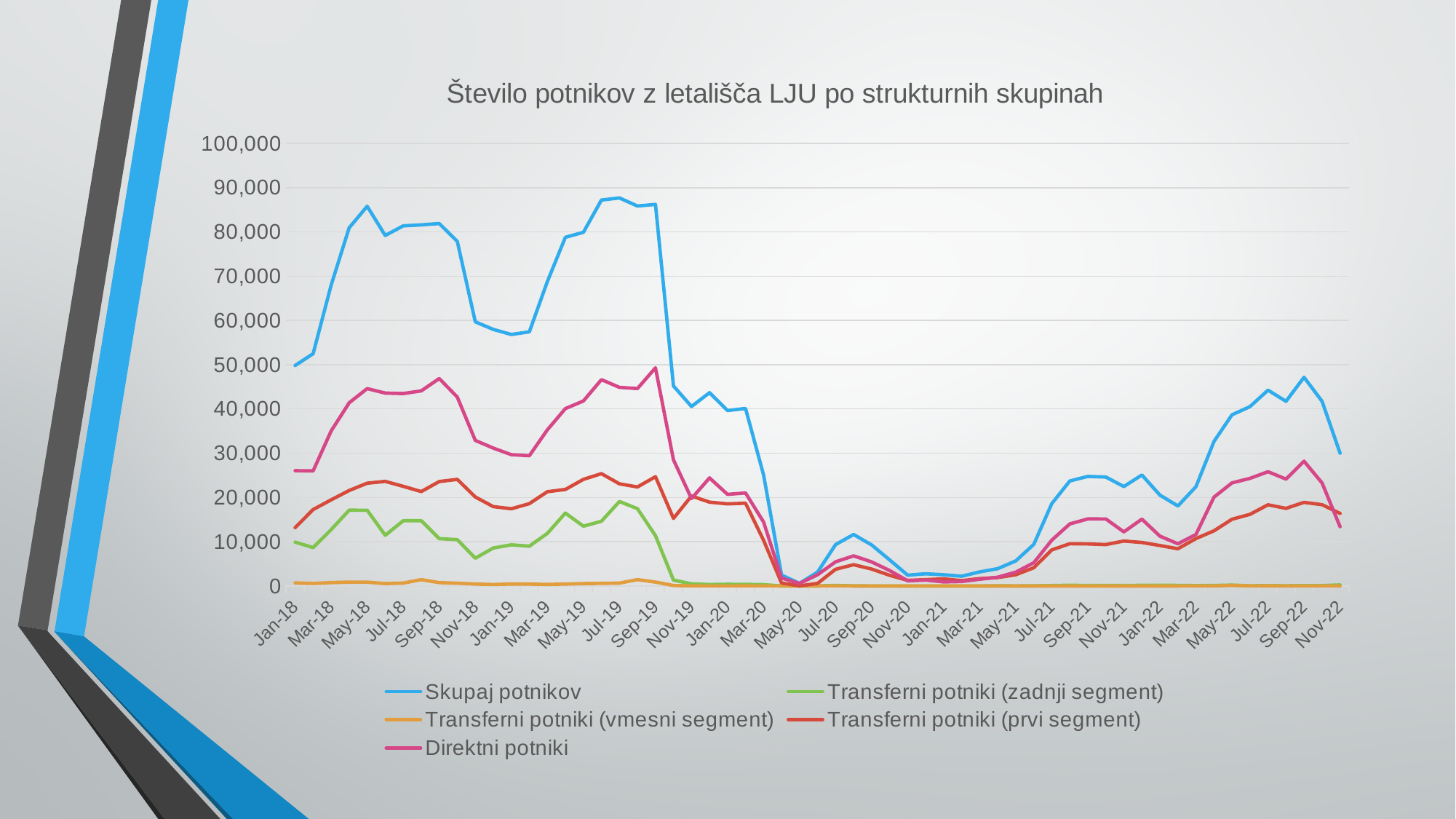

### Chart: Število potnikov z letališča LJU po strukturnih skupinah

| Category | Skupaj potnikov | Transferni potniki (zadnji segment) | Transferni potniki (vmesni segment) | Transferni potniki (prvi segment) | Direktni potniki |
|---|---|---|---|---|---|
| 43101 | 49824.0 | 9902.0 | 687.0 | 13182.0 | 26053.0 |
| 43132 | 52496.0 | 8669.0 | 567.0 | 17264.0 | 26001.0 |
| 43160 | 68007.0 | 12741.0 | 767.0 | 19460.0 | 35039.0 |
| 43191 | 80947.0 | 17124.0 | 868.0 | 21566.0 | 41395.0 |
| 43221 | 85805.0 | 17114.0 | 864.0 | 23223.0 | 44601.0 |
| 43252 | 79210.0 | 11446.0 | 536.0 | 23629.0 | 43598.0 |
| 43282 | 81387.0 | 14733.0 | 656.0 | 22509.0 | 43488.0 |
| 43313 | 81595.0 | 14753.0 | 1420.0 | 21326.0 | 44089.0 |
| 43344 | 81909.0 | 10691.0 | 751.0 | 23594.0 | 46873.0 |
| 43374 | 77866.0 | 10468.0 | 623.0 | 24090.0 | 42686.0 |
| 43405 | 59692.0 | 6273.0 | 428.0 | 20105.0 | 32886.0 |
| 43435 | 57980.0 | 8578.0 | 321.0 | 17926.0 | 31153.0 |
| 43466 | 56834.0 | 9289.0 | 440.0 | 17444.0 | 29665.0 |
| 43497 | 57436.0 | 8988.0 | 423.0 | 18602.0 | 29425.0 |
| 43525 | 68797.0 | 11876.0 | 348.0 | 21299.0 | 35276.0 |
| 43556 | 78784.0 | 16472.0 | 431.0 | 21803.0 | 40077.0 |
| 43586 | 79930.0 | 13508.0 | 535.0 | 24082.0 | 41804.0 |
| 43617 | 87213.0 | 14616.0 | 592.0 | 25378.0 | 46628.0 |
| 43647 | 87690.0 | 19084.0 | 649.0 | 23073.0 | 44882.0 |
| 43678 | 85862.0 | 17462.0 | 1426.0 | 22365.0 | 44614.0 |
| 43709 | 86233.0 | 11359.0 | 876.0 | 24692.0 | 49302.0 |
| 43739 | 45200.0 | 1323.0 | 106.0 | 15269.0 | 28500.0 |
| 43770 | 40558.0 | 468.0 | 16.0 | 20325.0 | 19749.0 |
| 43800 | 43684.0 | 325.0 | 6.0 | 18936.0 | 24419.0 |
| 43831 | 39639.0 | 381.0 | 8.0 | 18552.0 | 20700.0 |
| 43862 | 40105.0 | 362.0 | 12.0 | 18707.0 | 21021.0 |
| 43891 | 25075.0 | 298.0 | 6.0 | 10314.0 | 14455.0 |
| 43922 | 2453.0 | 4.0 | 0.0 | 667.0 | 1783.0 |
| 43952 | 586.0 | 0.0 | 0.0 | 21.0 | 565.0 |
| 43983 | 3129.0 | 13.0 | 0.0 | 580.0 | 2536.0 |
| 44013 | 9348.0 | 121.0 | 2.0 | 3771.0 | 5454.0 |
| 44044 | 11633.0 | 24.0 | 0.0 | 4807.0 | 6805.0 |
| 44075 | 9269.0 | 8.0 | 0.0 | 3825.0 | 5436.0 |
| 44105 | 5886.0 | 1.0 | 0.0 | 2400.0 | 3483.0 |
| 44136 | 2443.0 | 0.0 | 0.0 | 1269.0 | 1174.0 |
| 44166 | 2752.0 | 2.0 | 0.0 | 1427.0 | 1323.0 |
| 44197 | 2535.0 | 3.0 | 0.0 | 1612.0 | 918.0 |
| 44228 | 2201.0 | 0.0 | 0.0 | 1195.0 | 1007.0 |
| 44256 | 3184.0 | 1.0 | 0.0 | 1667.0 | 1516.0 |
| 44287 | 3906.0 | 32.0 | 0.0 | 1898.0 | 1975.0 |
| 44317 | 5655.0 | 9.0 | 0.0 | 2529.0 | 3119.0 |
| 44348 | 9397.0 | 38.0 | 0.0 | 4115.0 | 5245.0 |
| 44378 | 18605.0 | 96.0 | 0.0 | 8156.0 | 10352.0 |
| 44409 | 23727.0 | 159.0 | 0.0 | 9547.0 | 14021.0 |
| 44440 | 24747.0 | 101.0 | 0.0 | 9496.0 | 15151.0 |
| 44470 | 24611.0 | 123.0 | 0.0 | 9347.0 | 15139.0 |
| 44501 | 22463.0 | 94.0 | 0.0 | 10153.0 | 12216.0 |
| 44531 | 25077.0 | 150.0 | 0.0 | 9825.0 | 15101.0 |
| 44562 | 20536.0 | 150.0 | 0.0 | 9132.0 | 11254.0 |
| 44593 | 18074.0 | 132.0 | 0.0 | 8410.0 | 9534.0 |
| 44621 | 22434.0 | 85.0 | 1.0 | 10714.0 | 11631.0 |
| 44652 | 32637.0 | 107.0 | 0.0 | 12462.0 | 20067.0 |
| 44682 | 38666.0 | 186.0 | 127.0 | 15068.0 | 23286.0 |
| 44713 | 40533.0 | 43.0 | 2.0 | 16182.0 | 24308.0 |
| 44743 | 44253.0 | 72.0 | 15.0 | 18350.0 | 25814.0 |
| 44774 | 41728.0 | 46.0 | 5.0 | 17529.0 | 24148.0 |
| 44805 | 47171.0 | 87.0 | 7.0 | 18888.0 | 28188.0 |
| 44835 | 41732.0 | 93.0 | 4.0 | 18363.0 | 23272.0 |
| 44866 | 30006.0 | 233.0 | 1.0 | 16387.0 | 13388.0 |